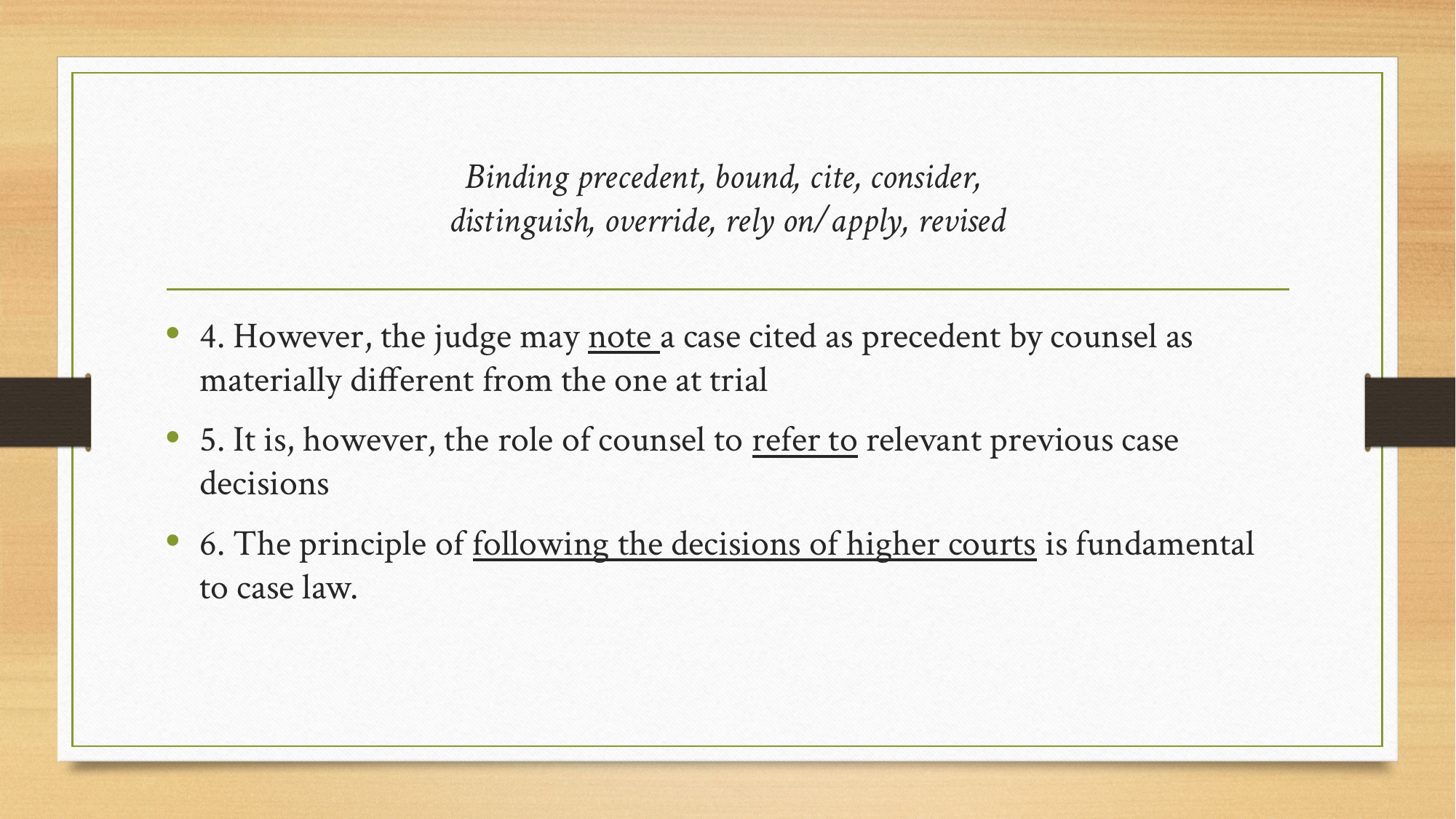

# Binding precedent, bound, cite, consider, distinguish, override, rely on/apply, revised
4. However, the judge may note a case cited as precedent by counsel as materially different from the one at trial
5. It is, however, the role of counsel to refer to relevant previous case decisions
6. The principle of following the decisions of higher courts is fundamental to case law.